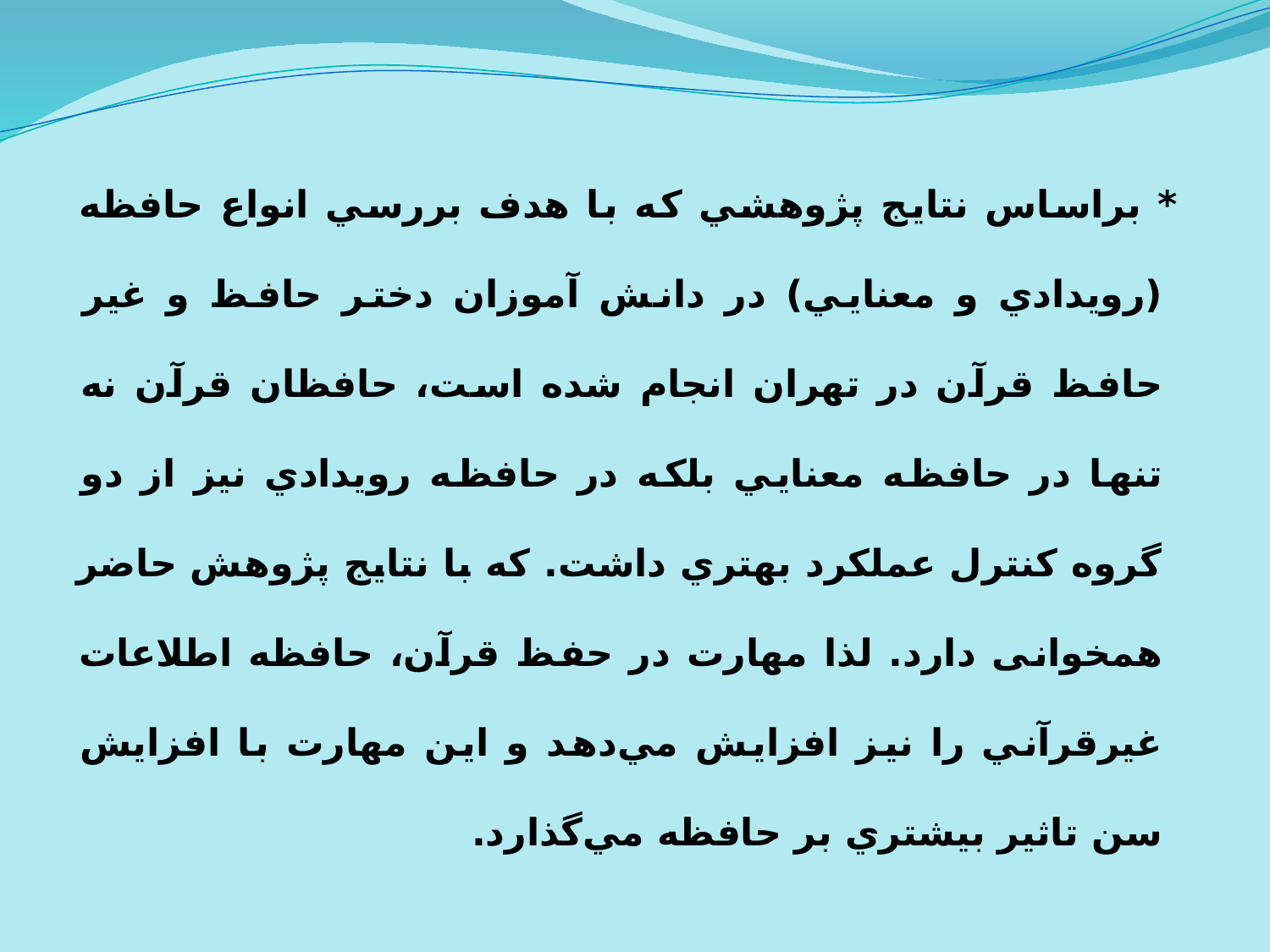

* براساس نتايج پژوهشي كه با هدف بررسي انواع حافظه (رويدادي و معنايي) در دانش آموزان دختر حافظ و غير حافظ قرآن در تهران انجام شده است، حافظان قرآن نه تنها در حافظه معنايي بلكه در حافظه رويدادي نيز از دو گروه كنترل عملكرد بهتري داشت. که با نتايج پژوهش حاضر همخوانی دارد. لذا مهارت در حفظ قرآن، حافظه اطلاعات غيرقرآني را نيز افزايش مي‌دهد و اين مهارت با افزايش سن تاثير بيشتري بر حافظه مي‌گذارد.